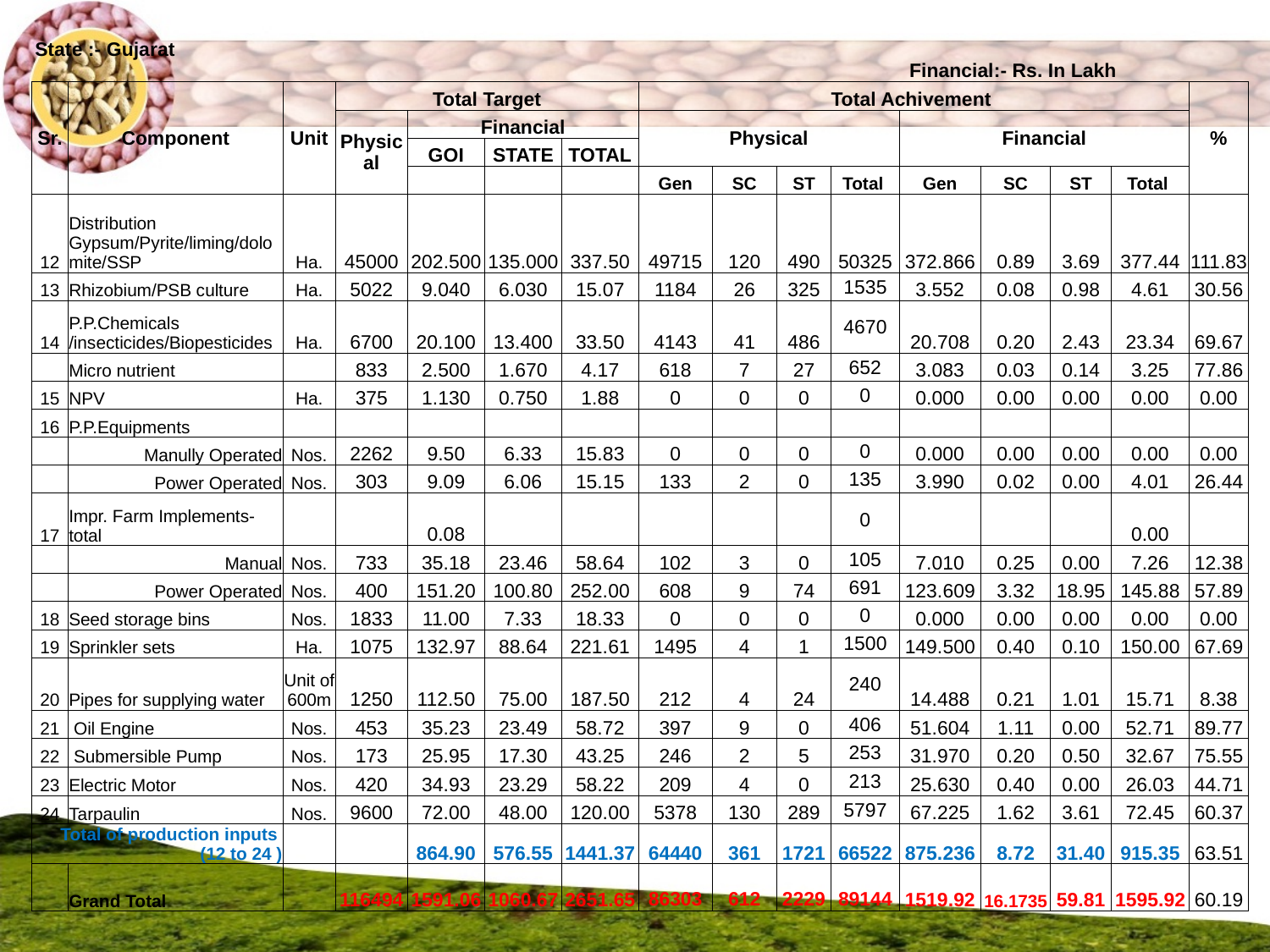

| State :- Gujarat |  |  |  |  |  |  |  |  |  | Financial:- Rs. In Lakh |  |  |  |  |  |
| --- | --- | --- | --- | --- | --- | --- | --- | --- | --- | --- | --- | --- | --- | --- | --- |
| Sr. | Component | Unit | Total Target |  |  |  | Total Achivement |  |  |  |  |  |  |  | % |
|  |  |  | Physical | Financial |  |  | Physical |  |  |  | Financial |  |  |  |  |
|  |  |  |  | GOI | STATE | TOTAL |  |  |  |  |  |  |  |  |  |
|  |  |  |  |  |  |  | Gen | SC | ST | Total | Gen | SC | ST | Total |  |
| 12 | Distribution Gypsum/Pyrite/liming/dolomite/SSP | Ha. | 45000 | 202.500 | 135.000 | 337.50 | 49715 | 120 | 490 | 50325 | 372.866 | 0.89 | 3.69 | 377.44 | 111.83 |
| 13 | Rhizobium/PSB culture | Ha. | 5022 | 9.040 | 6.030 | 15.07 | 1184 | 26 | 325 | 1535 | 3.552 | 0.08 | 0.98 | 4.61 | 30.56 |
| 14 | P.P.Chemicals /insecticides/Biopesticides | Ha. | 6700 | 20.100 | 13.400 | 33.50 | 4143 | 41 | 486 | 4670 | 20.708 | 0.20 | 2.43 | 23.34 | 69.67 |
|  | Micro nutrient |  | 833 | 2.500 | 1.670 | 4.17 | 618 | 7 | 27 | 652 | 3.083 | 0.03 | 0.14 | 3.25 | 77.86 |
| 15 | NPV | Ha. | 375 | 1.130 | 0.750 | 1.88 | 0 | 0 | 0 | 0 | 0.000 | 0.00 | 0.00 | 0.00 | 0.00 |
| 16 | P.P.Equipments |  |  |  |  |  |  |  |  |  |  |  |  |  |  |
|  | Manully Operated | Nos. | 2262 | 9.50 | 6.33 | 15.83 | 0 | 0 | 0 | 0 | 0.000 | 0.00 | 0.00 | 0.00 | 0.00 |
|  | Power Operated | Nos. | 303 | 9.09 | 6.06 | 15.15 | 133 | 2 | 0 | 135 | 3.990 | 0.02 | 0.00 | 4.01 | 26.44 |
| 17 | Impr. Farm Implements-total |  |  | 0.08 |  |  |  |  |  | 0 |  |  |  | 0.00 |  |
|  | Manual | Nos. | 733 | 35.18 | 23.46 | 58.64 | 102 | 3 | 0 | 105 | 7.010 | 0.25 | 0.00 | 7.26 | 12.38 |
|  | Power Operated | Nos. | 400 | 151.20 | 100.80 | 252.00 | 608 | 9 | 74 | 691 | 123.609 | 3.32 | 18.95 | 145.88 | 57.89 |
| 18 | Seed storage bins | Nos. | 1833 | 11.00 | 7.33 | 18.33 | 0 | 0 | 0 | 0 | 0.000 | 0.00 | 0.00 | 0.00 | 0.00 |
| 19 | Sprinkler sets | Ha. | 1075 | 132.97 | 88.64 | 221.61 | 1495 | 4 | 1 | 1500 | 149.500 | 0.40 | 0.10 | 150.00 | 67.69 |
| 20 | Pipes for supplying water | Unit of 600m | 1250 | 112.50 | 75.00 | 187.50 | 212 | 4 | 24 | 240 | 14.488 | 0.21 | 1.01 | 15.71 | 8.38 |
| 21 | Oil Engine | Nos. | 453 | 35.23 | 23.49 | 58.72 | 397 | 9 | 0 | 406 | 51.604 | 1.11 | 0.00 | 52.71 | 89.77 |
| 22 | Submersible Pump | Nos. | 173 | 25.95 | 17.30 | 43.25 | 246 | 2 | 5 | 253 | 31.970 | 0.20 | 0.50 | 32.67 | 75.55 |
| 23 | Electric Motor | Nos. | 420 | 34.93 | 23.29 | 58.22 | 209 | 4 | 0 | 213 | 25.630 | 0.40 | 0.00 | 26.03 | 44.71 |
| 24 | Tarpaulin | Nos. | 9600 | 72.00 | 48.00 | 120.00 | 5378 | 130 | 289 | 5797 | 67.225 | 1.62 | 3.61 | 72.45 | 60.37 |
| Total of production inputs (12 to 24 ) |  |  |  | 864.90 | 576.55 | 1441.37 | 64440 | 361 | 1721 | 66522 | 875.236 | 8.72 | 31.40 | 915.35 | 63.51 |
|  | Grand Total |  | 116494 | 1591.06 | 1060.67 | 2651.65 | 86303 | 612 | 2229 | 89144 | 1519.92 | 16.1735 | 59.81 | 1595.92 | 60.19 |